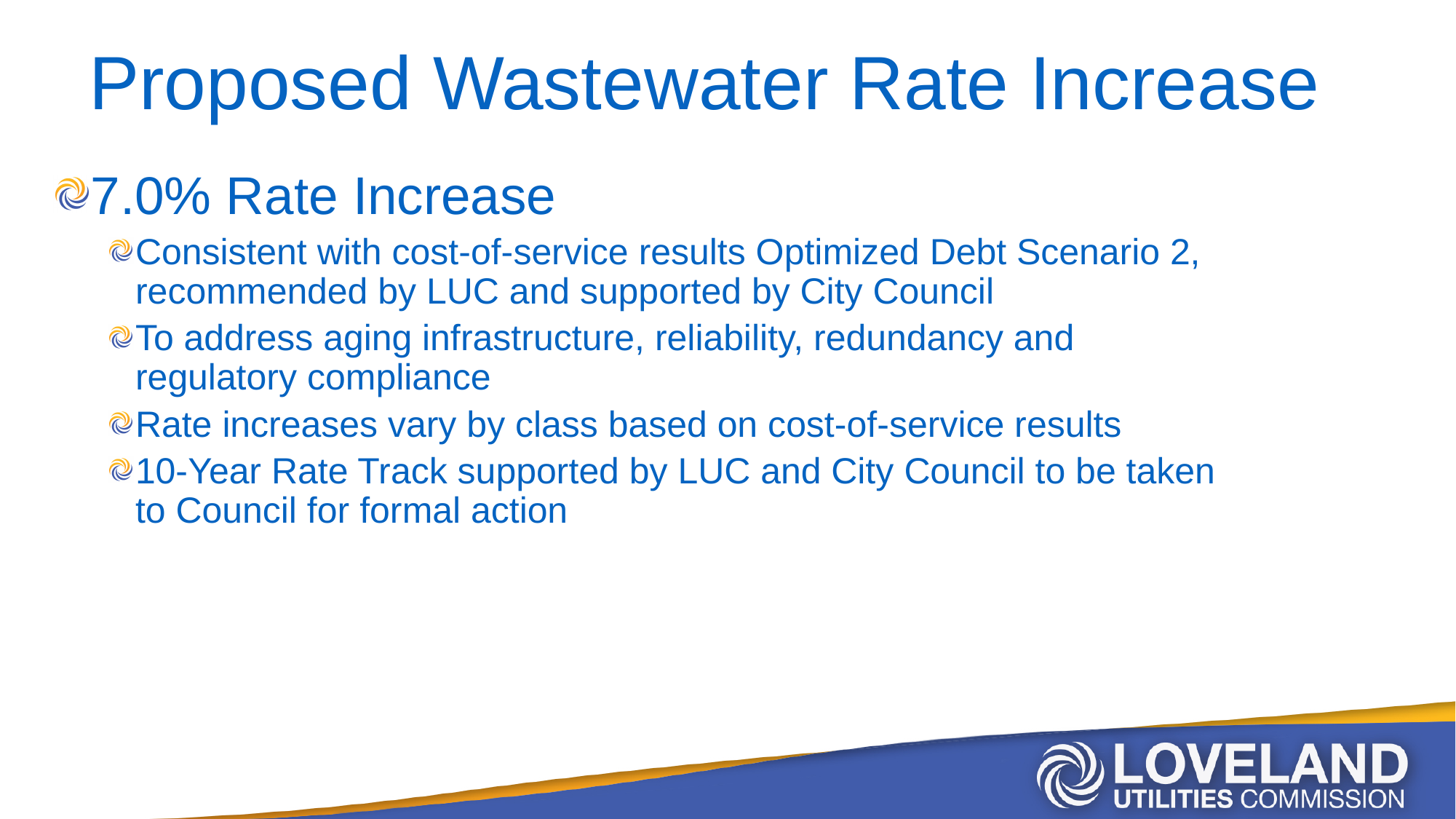

# Proposed Wastewater Rate Increase
7.0% Rate Increase
Consistent with cost-of-service results Optimized Debt Scenario 2, recommended by LUC and supported by City Council
To address aging infrastructure, reliability, redundancy and regulatory compliance
Rate increases vary by class based on cost-of-service results
10-Year Rate Track supported by LUC and City Council to be taken to Council for formal action